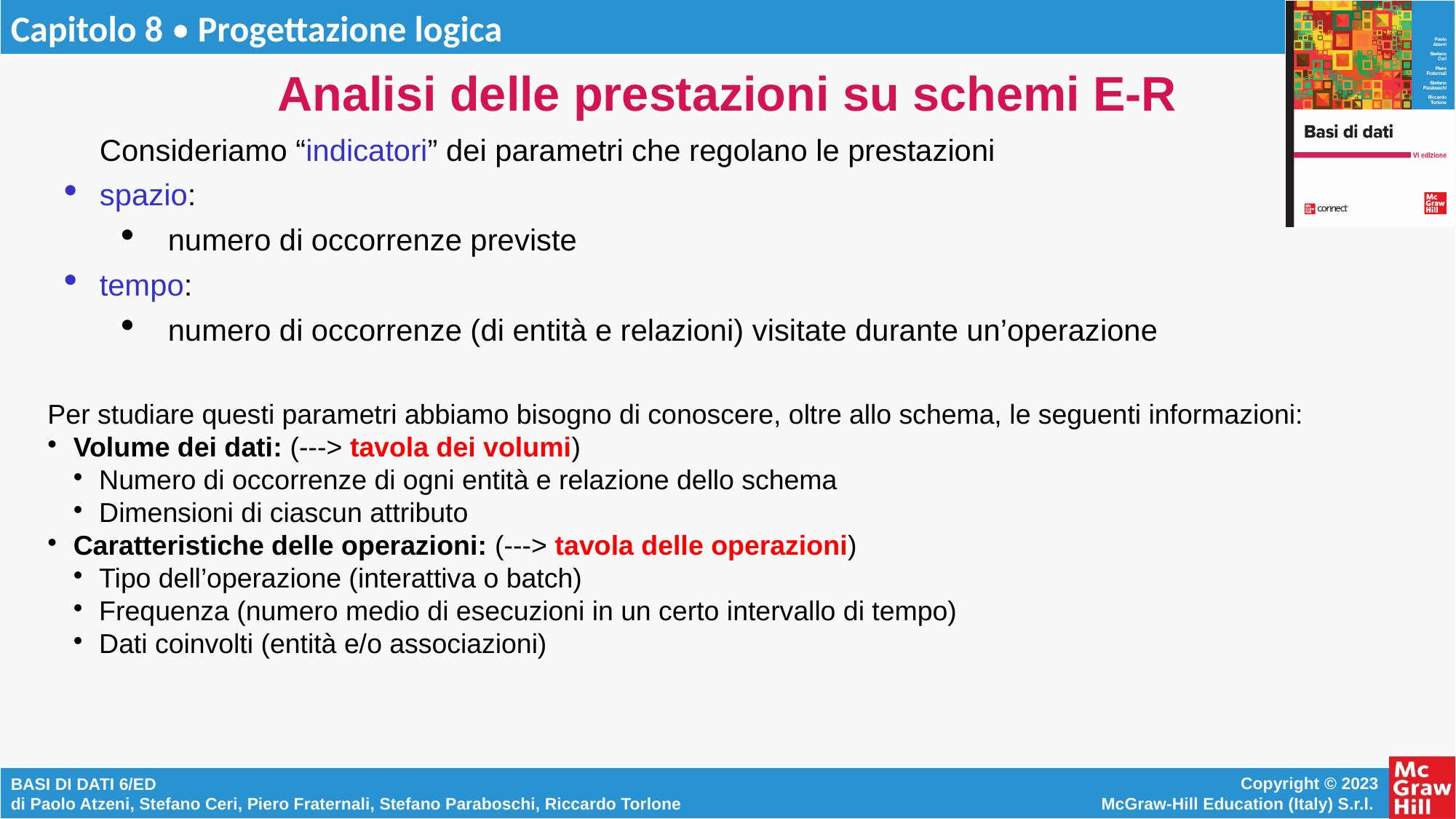

# Analisi delle prestazioni su schemi E-R
Consideriamo “indicatori” dei parametri che regolano le prestazioni
spazio:
numero di occorrenze previste
tempo:
numero di occorrenze (di entità e relazioni) visitate durante un’operazione
Per studiare questi parametri abbiamo bisogno di conoscere, oltre allo schema, le seguenti informazioni:
Volume dei dati: (---> tavola dei volumi)
Numero di occorrenze di ogni entità e relazione dello schema
Dimensioni di ciascun attributo
Caratteristiche delle operazioni: (---> tavola delle operazioni)
Tipo dell’operazione (interattiva o batch)
Frequenza (numero medio di esecuzioni in un certo intervallo di tempo)
Dati coinvolti (entità e/o associazioni)